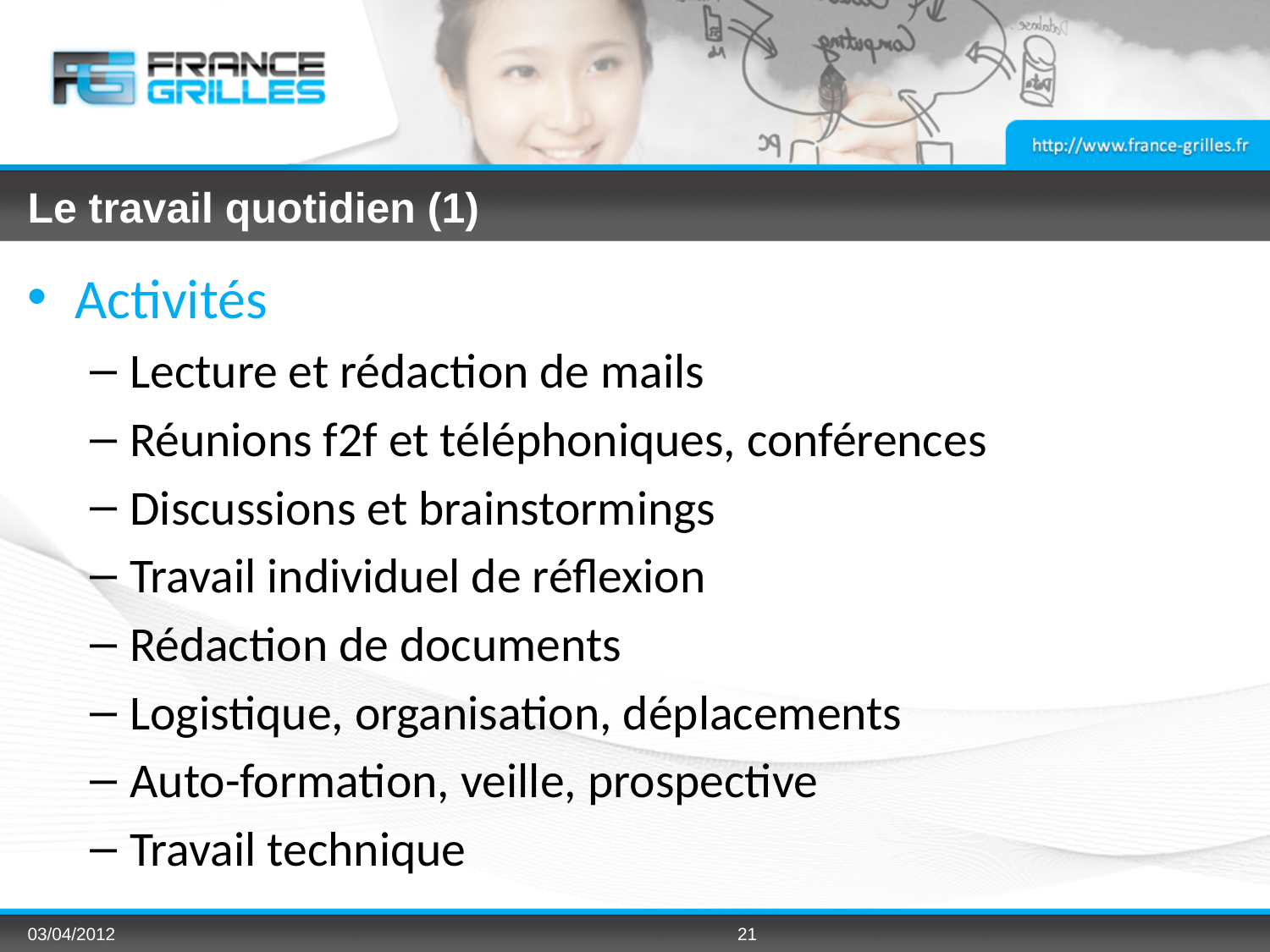

# Le travail quotidien (1)
Activités
Lecture et rédaction de mails
Réunions f2f et téléphoniques, conférences
Discussions et brainstormings
Travail individuel de réflexion
Rédaction de documents
Logistique, organisation, déplacements
Auto-formation, veille, prospective
Travail technique
03/04/2012
21